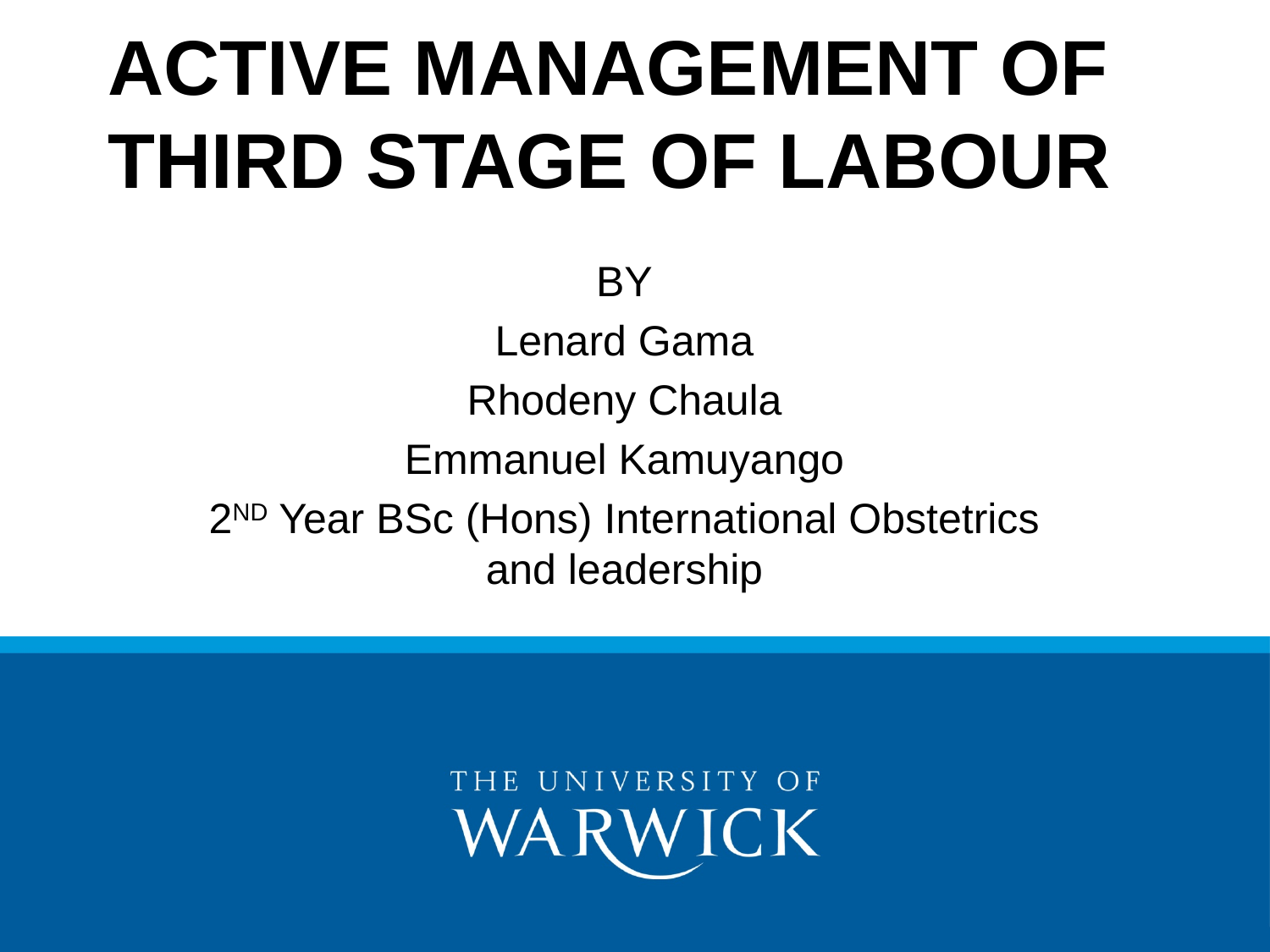

# ACTIVE MANAGEMENT OF THIRD STAGE OF LABOUR
BY
Lenard Gama
Rhodeny Chaula
Emmanuel Kamuyango
2ND Year BSc (Hons) International Obstetrics and leadership